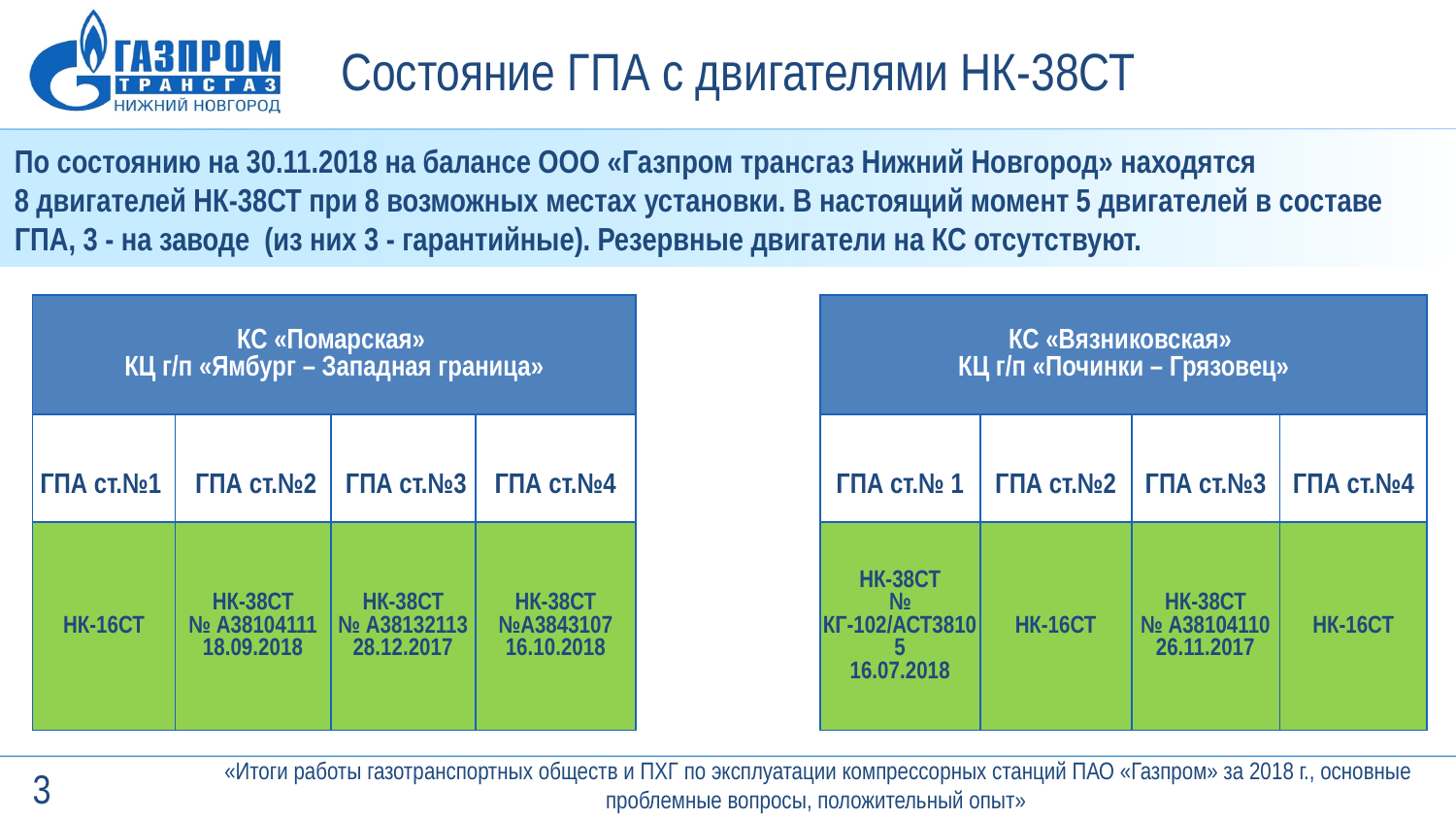

Состояние ГПА с двигателями НК-38СТ

По состоянию на 30.11.2018 на балансе ООО «Газпром трансгаз Нижний Новгород» находятся
8 двигателей НК-38СТ при 8 возможных местах установки. В настоящий момент 5 двигателей в составе ГПА, 3 - на заводе  (из них 3 - гарантийные). Резервные двигатели на КС отсутствуют.

| КС «Помарская» КЦ г/п «Ямбург – Западная граница» |  |  |  |  | КС «Вязниковская» КЦ г/п «Починки – Грязовец» |  |  |  |
| --- | --- | --- | --- | --- | --- | --- | --- | --- |
| ГПА ст.№1 | ГПА ст.№2 | ГПА ст.№3 | ГПА ст.№4 |  | ГПА ст.№ 1 | ГПА ст.№2 | ГПА ст.№3 | ГПА ст.№4 |
| НК-16СТ | НК-38СТ № А38104111 18.09.2018 | НК-38СТ № А38132113 28.12.2017 | НК-38СТ №А3843107 16.10.2018 |  | НК-38СТ № КГ-102/АСТ38105 16.07.2018 | НК-16СТ | НК-38СТ № А38104110 26.11.2017 | НК-16СТ |
 «Итоги работы газотранспортных обществ и ПХГ по эксплуатации компрессорных станций ПАО «Газпром» за 2018 г., основные проблемные вопросы, положительный опыт»
3